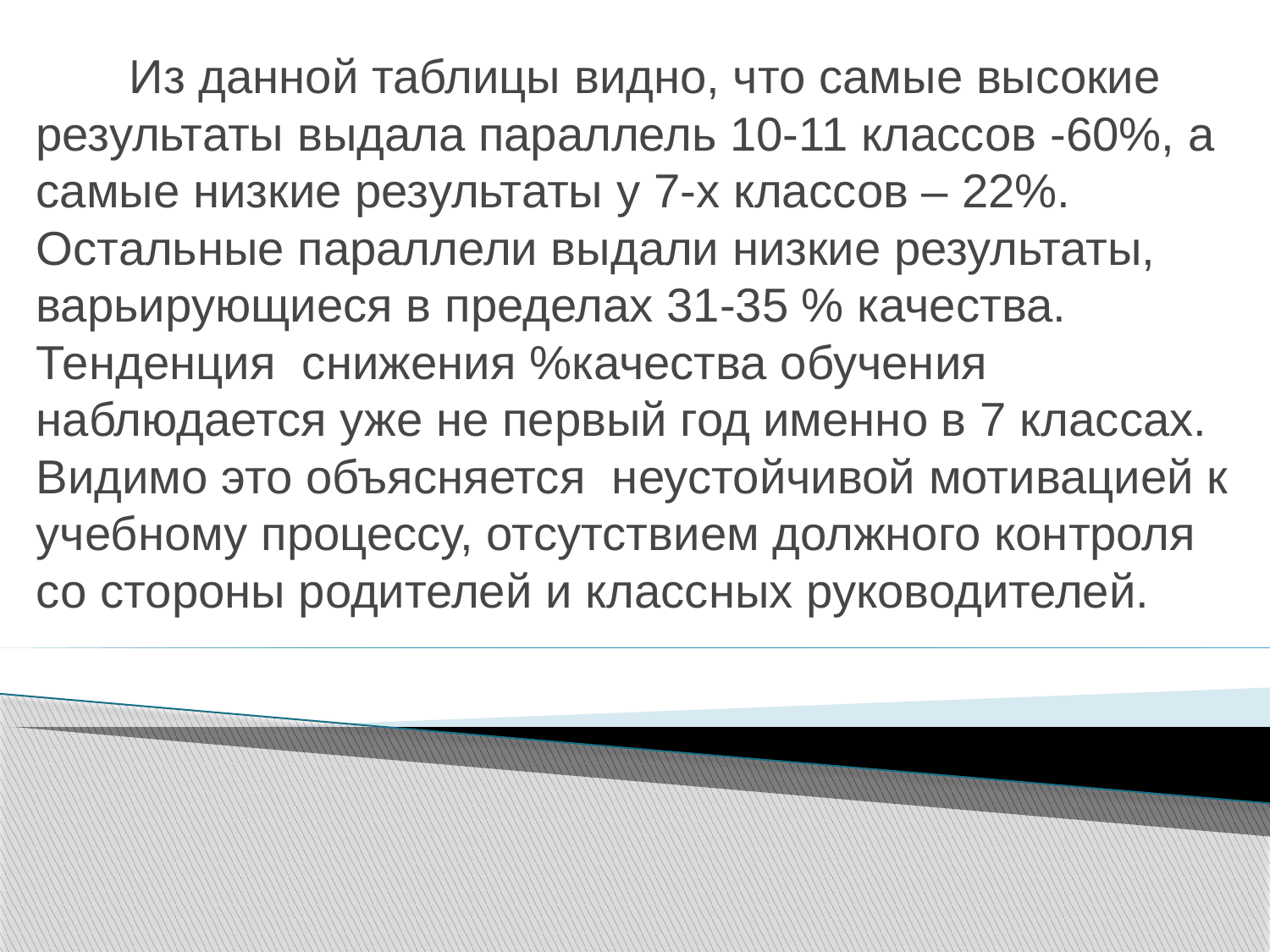

Из данной таблицы видно, что самые высокие результаты выдала параллель 10-11 классов -60%, а самые низкие результаты у 7-х классов – 22%. Остальные параллели выдали низкие результаты,  варьирующиеся в пределах 31-35 % качества. Тенденция  снижения %качества обучения наблюдается уже не первый год именно в 7 классах. Видимо это объясняется  неустойчивой мотивацией к учебному процессу, отсутствием должного контроля со стороны родителей и классных руководителей.